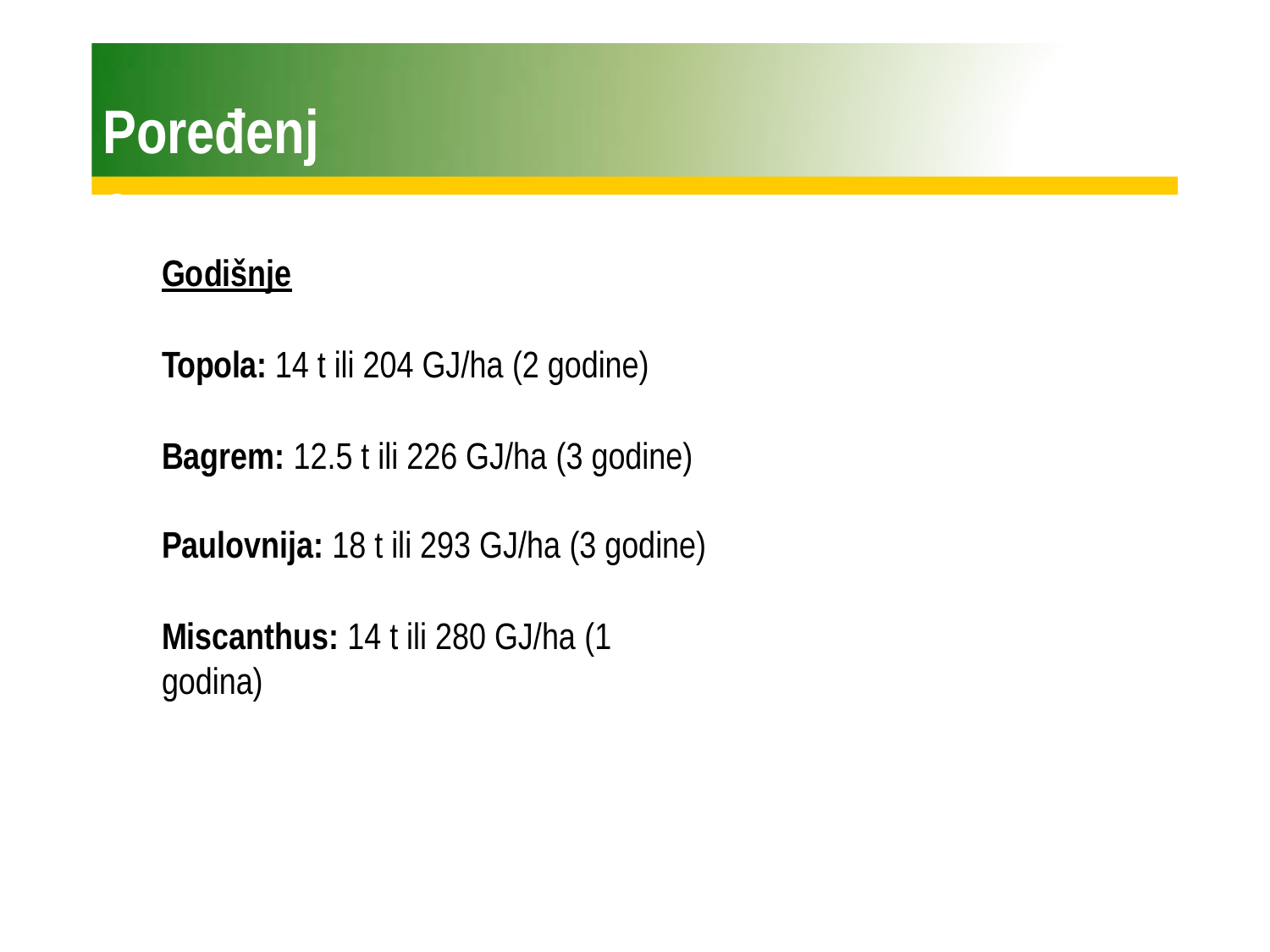

# Poređenje

Godišnje

Topola: 14 t ili 204 GJ/ha (2 godine)

Bagrem: 12.5 t ili 226 GJ/ha (3 godine)

Paulovnija: 18 t ili 293 GJ/ha (3 godine)

Miscanthus: 14 t ili 280 GJ/ha (1 godina)